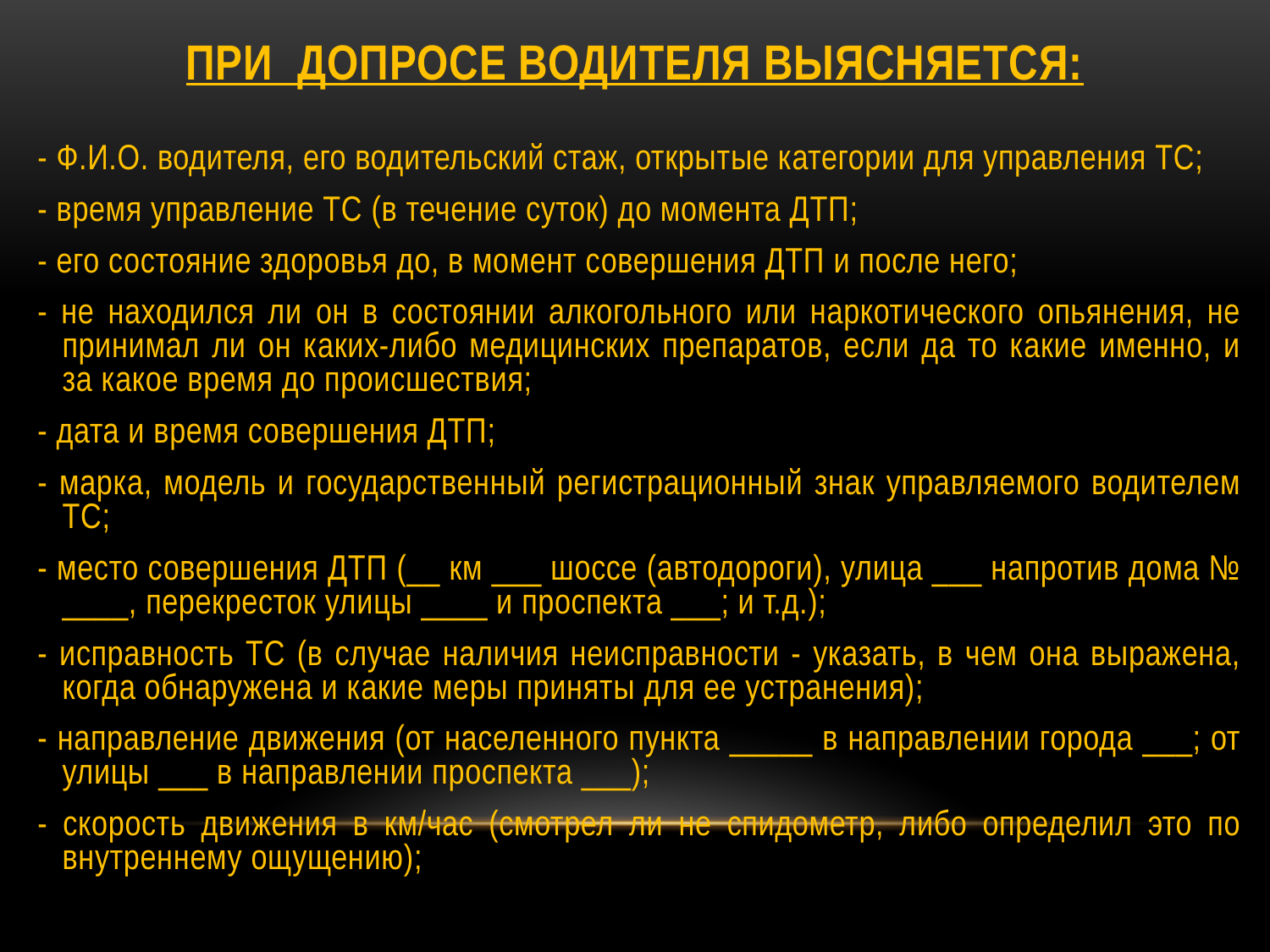

# При  допросе водителя выясняется:
- Ф.И.О. водителя, его водительский стаж, открытые категории для управления ТС;
- время управление ТС (в течение суток) до момента ДТП;
- его состояние здоровья до, в момент совершения ДТП и после него;
- не находился ли он в состоянии алкогольного или наркотического опьянения, не принимал ли он каких-либо медицинских препаратов, если да то какие именно, и за какое время до происшествия;
- дата и время совершения ДТП;
- марка, модель и государственный регистрационный знак управляемого водителем ТС;
- место совершения ДТП (__ км ___ шоссе (автодороги), улица ___ напротив дома № ____, перекресток улицы ____ и проспекта ___; и т.д.);
- исправность ТС (в случае наличия неисправности - указать, в чем она выражена, когда обнаружена и какие меры приняты для ее устранения);
- направление движения (от населенного пункта _____ в направлении города ___; от улицы ___ в направлении проспекта ___);
- скорость движения в км/час (смотрел ли не спидометр, либо определил это по внутреннему ощущению);